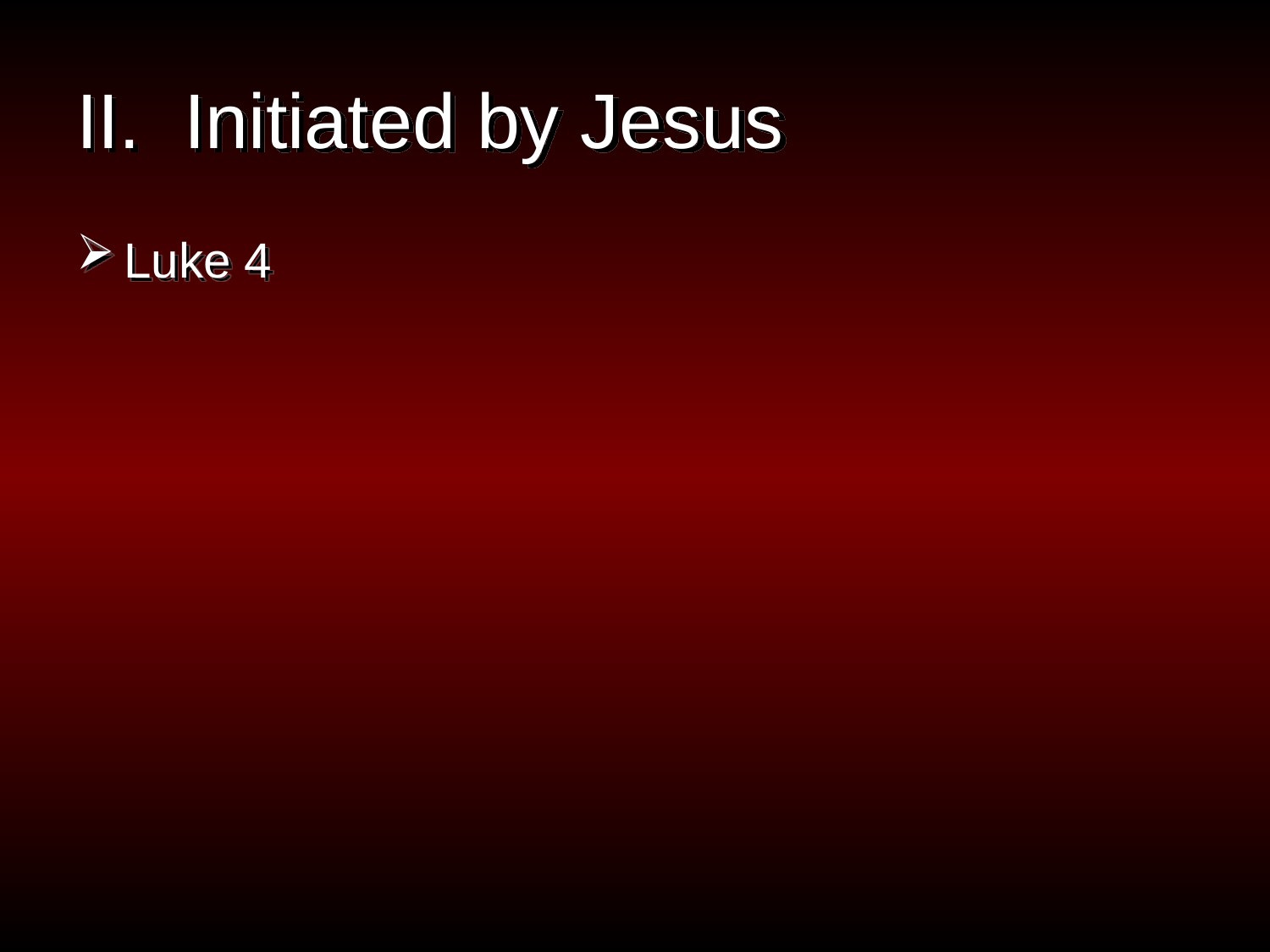

# II.  Initiated by Jesus
Luke 4